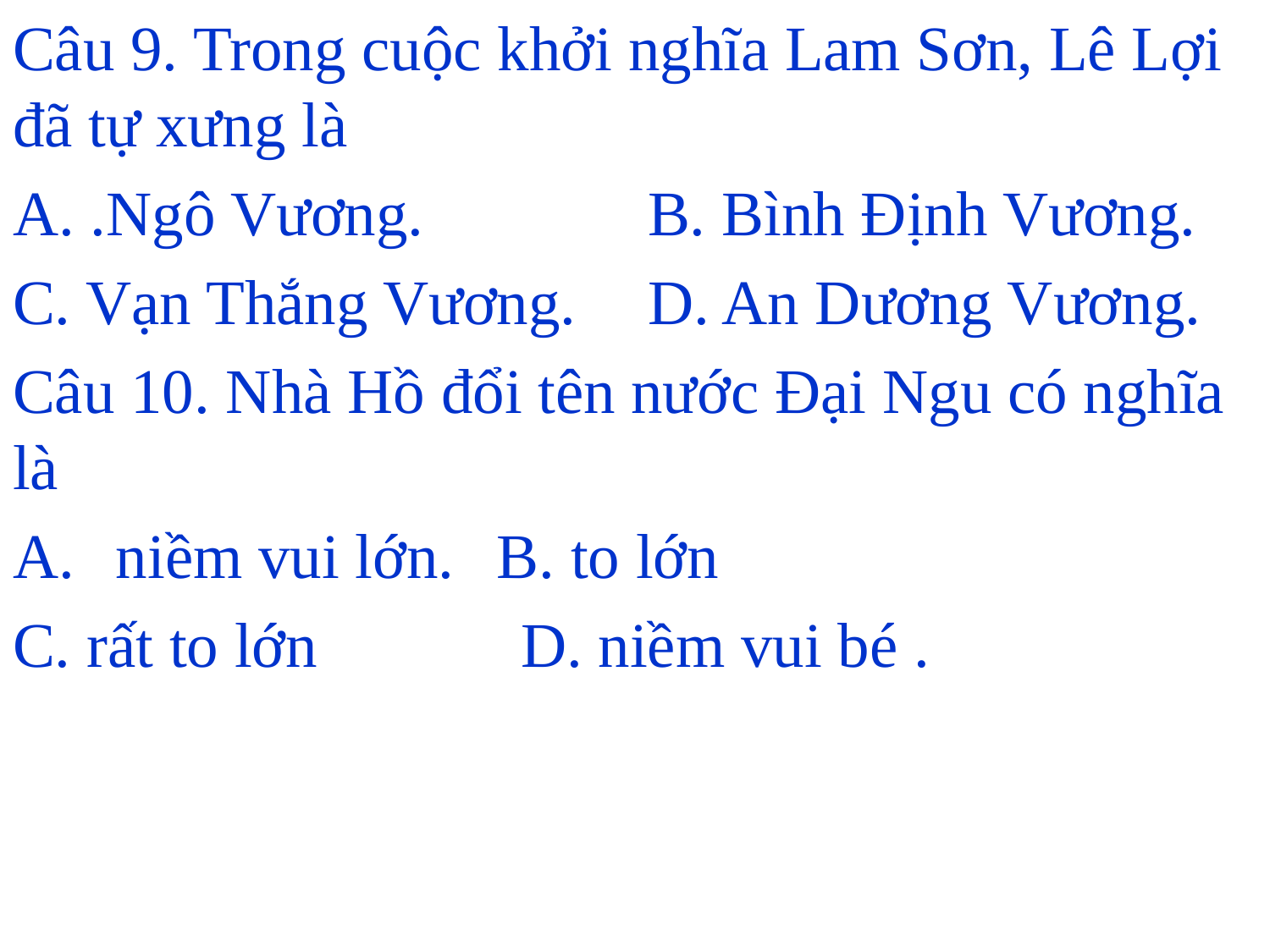

Câu 9. Trong cuộc khởi nghĩa Lam Sơn, Lê Lợi đã tự xưng là
A. .Ngô Vương.		B. Bình Định Vương.
C. Vạn Thắng Vương. 	D. An Dương Vương.
Câu 10. Nhà Hồ đổi tên nước Đại Ngu có nghĩa là
niềm vui lớn.	B. to lớn
C. rất to lớn 		D. niềm vui bé .